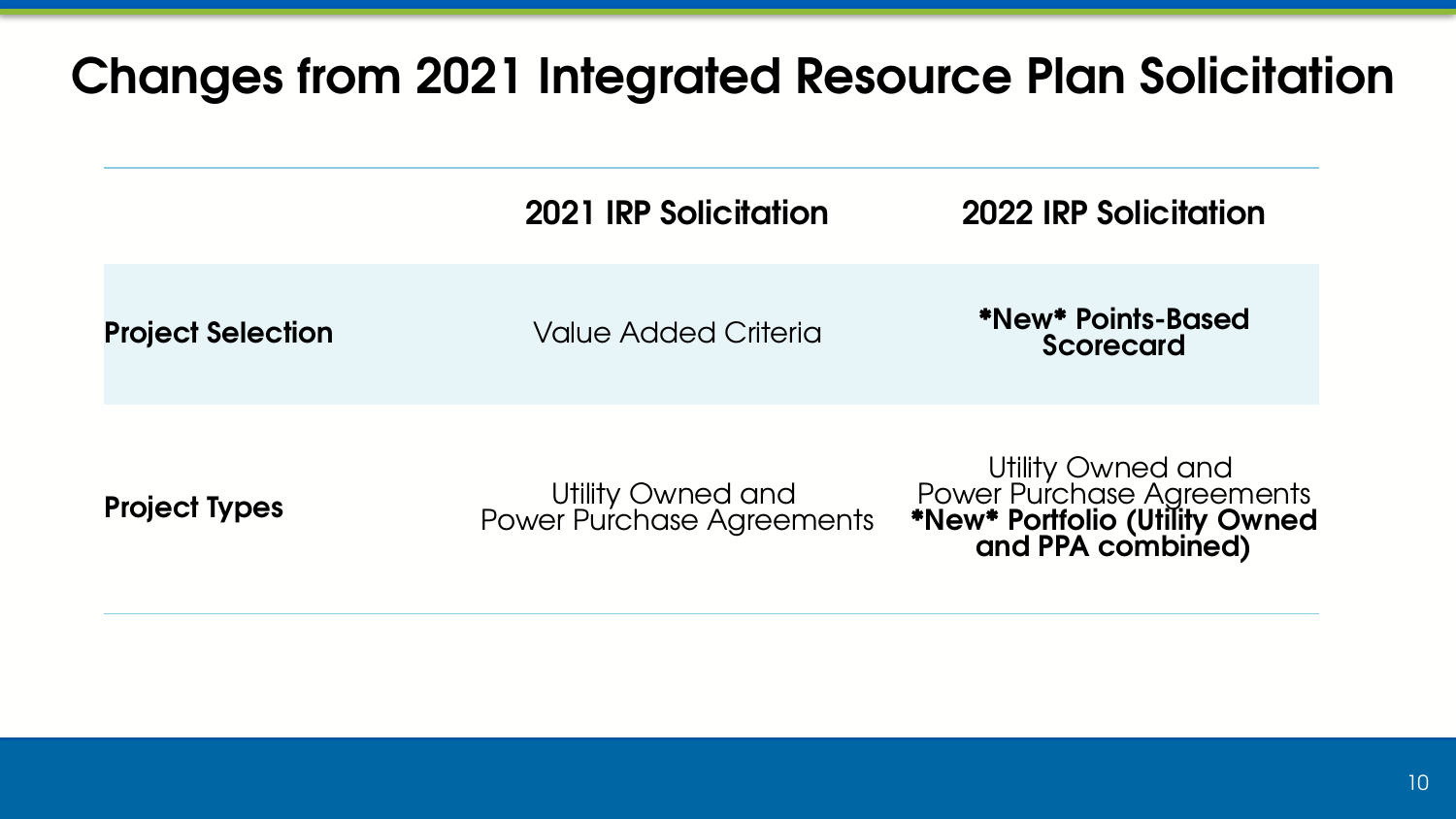

# Changes from 2021 Integrated Resource Plan Solicitation
|  | 2021 IRP Solicitation | 2022 IRP Solicitation |
| --- | --- | --- |
| Project Selection | Value Added Criteria | \*New\* Points-Based Scorecard |
| Project Types | Utility Owned and Power Purchase Agreements | Utility Owned and Power Purchase Agreements \*New\* Portfolio (Utility Owned and PPA combined) |
10